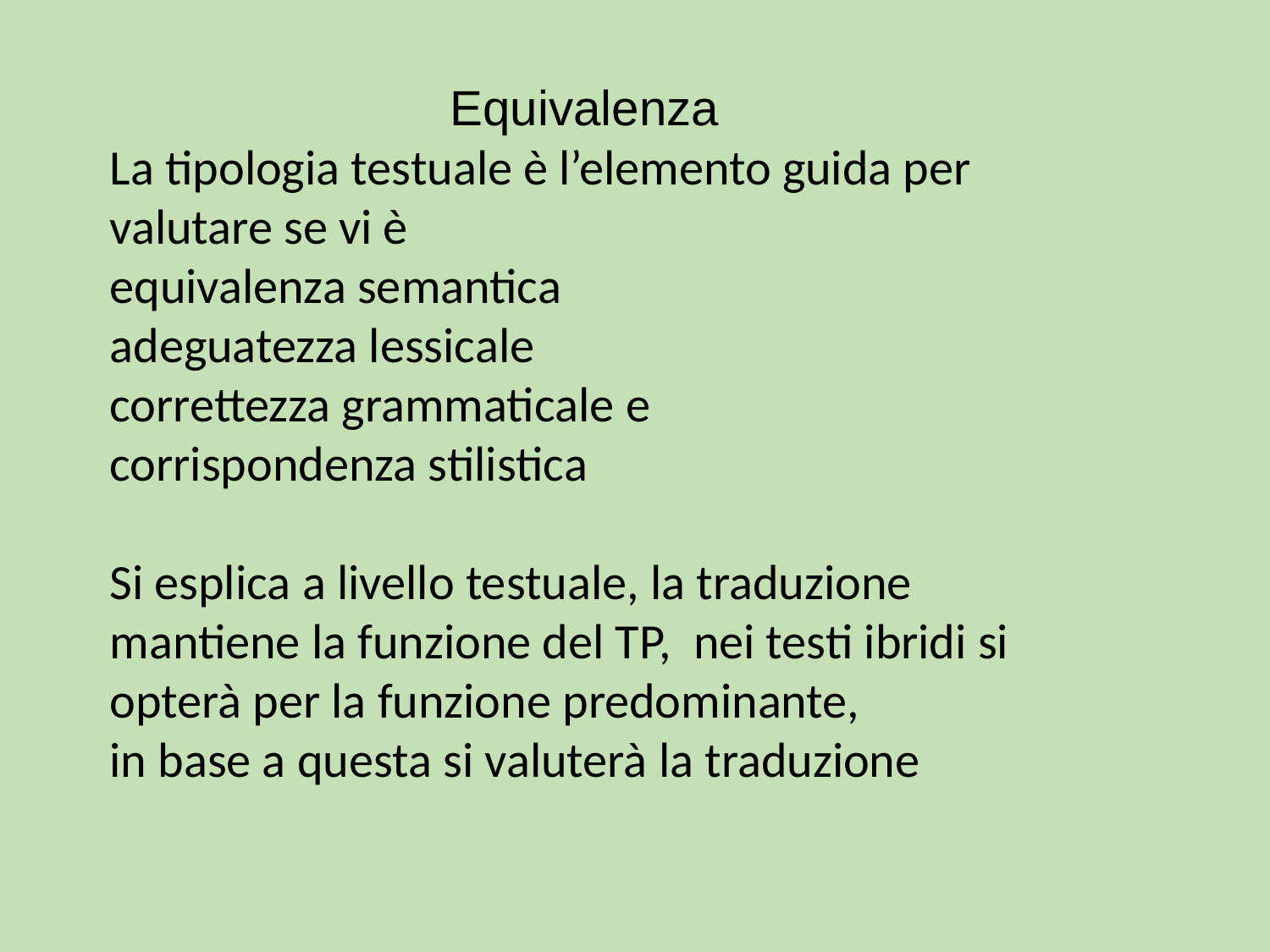

Equivalenza
La tipologia testuale è l’elemento guida per valutare se vi è
equivalenza semantica
adeguatezza lessicale
correttezza grammaticale e
corrispondenza stilistica

Si esplica a livello testuale, la traduzione mantiene la funzione del TP,  nei testi ibridi si opterà per la funzione predominante,
in base a questa si valuterà la traduzione